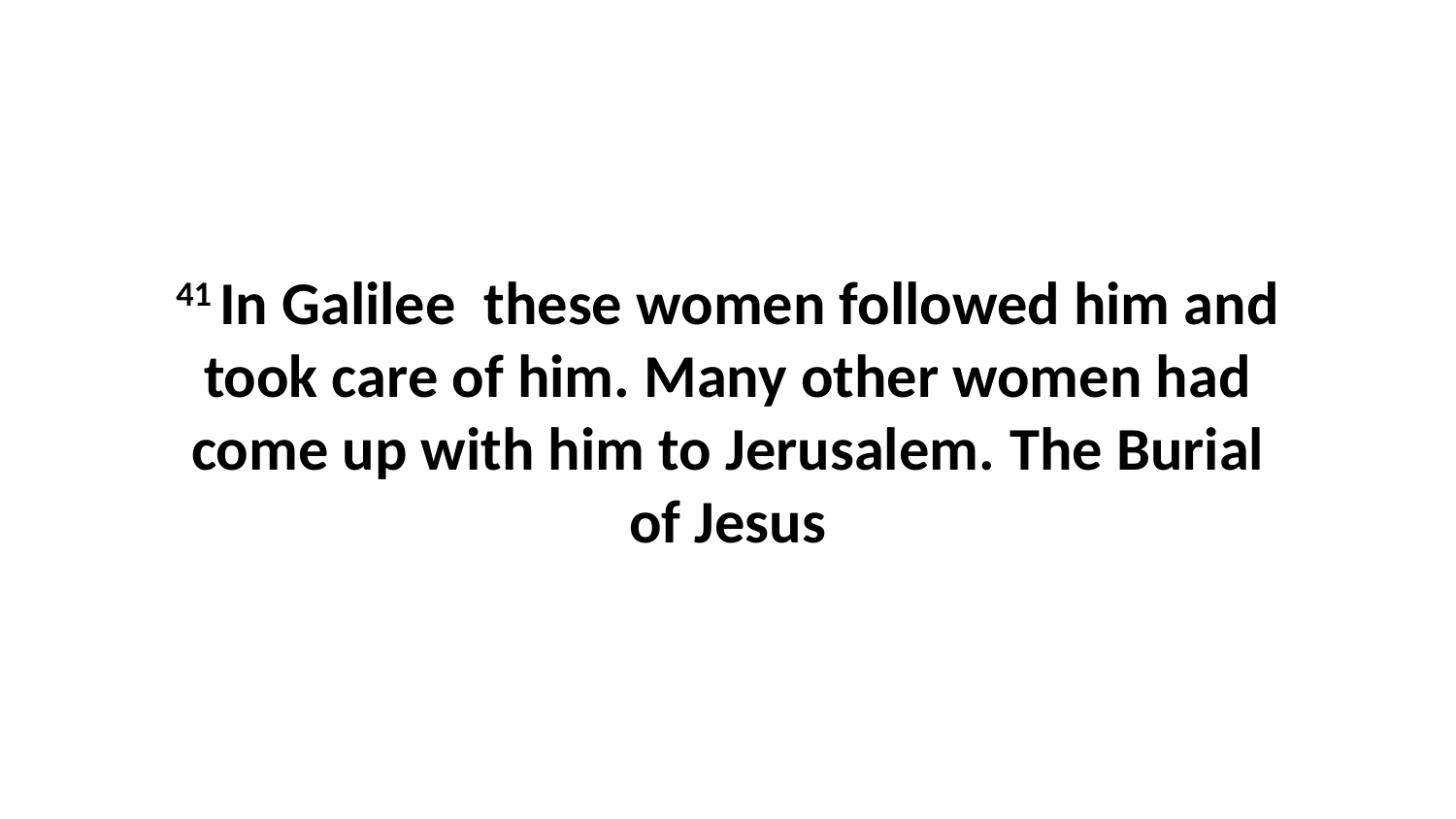

41 In Galilee  these women followed him and took care of him. Many other women had come up with him to Jerusalem. The Burial of Jesus